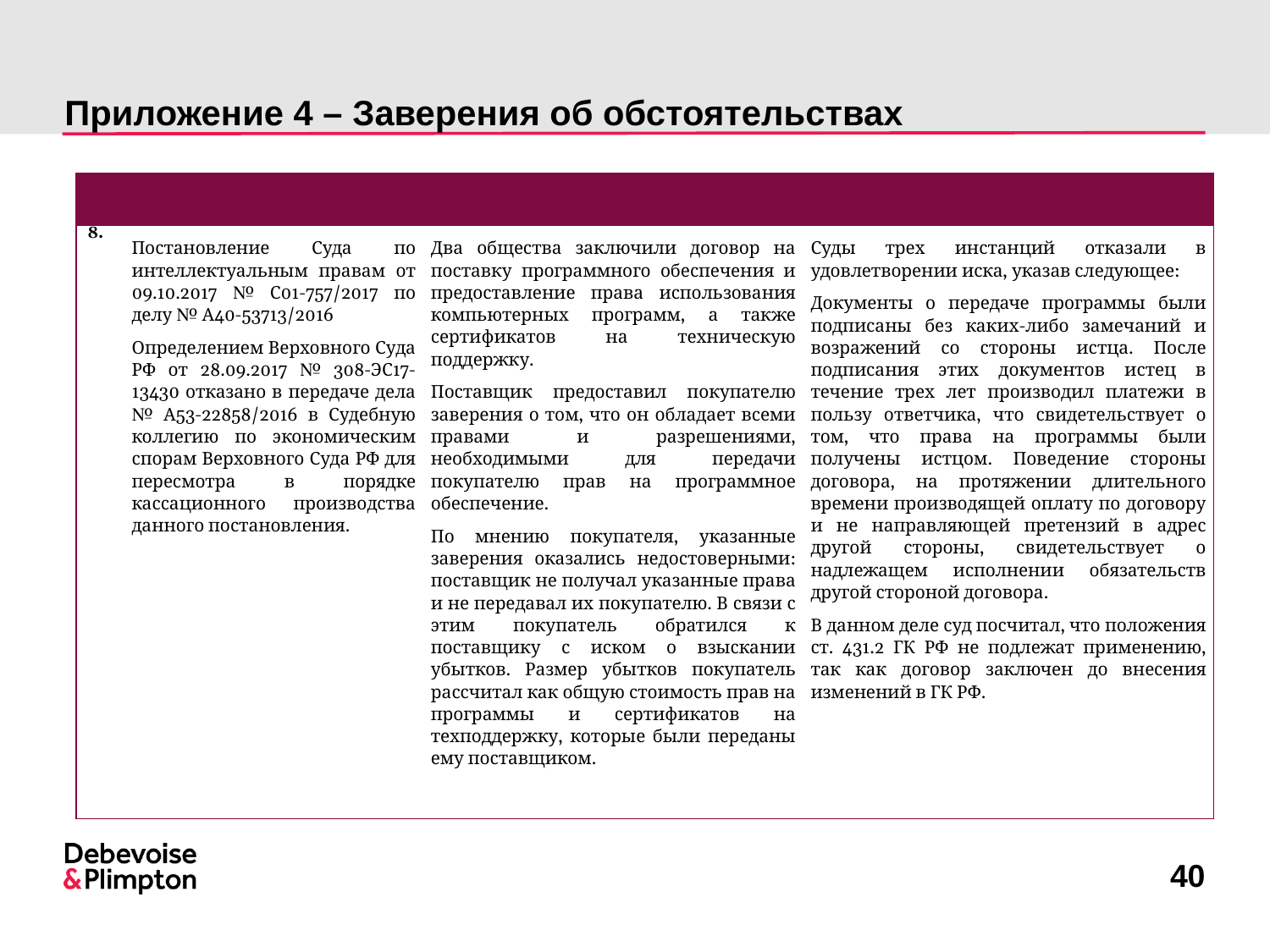

# Приложение 4 – Заверения об обстоятельствах
|  |  |  |  |
| --- | --- | --- | --- |
| 8. | Постановление Суда по интеллектуальным правам от 09.10.2017 № С01-757/2017 по делу № А40-53713/2016 Определением Верховного Суда РФ от 28.09.2017 № 308-ЭС17-13430 отказано в передаче дела № А53-22858/2016 в Судебную коллегию по экономическим спорам Верховного Суда РФ для пересмотра в порядке кассационного производства данного постановления. | Два общества заключили договор на поставку программного обеспечения и предоставление права использования компьютерных программ, а также сертификатов на техническую поддержку. Поставщик предоставил покупателю заверения о том, что он обладает всеми правами и разрешениями, необходимыми для передачи покупателю прав на программное обеспечение. По мнению покупателя, указанные заверения оказались недостоверными: поставщик не получал указанные права и не передавал их покупателю. В связи с этим покупатель обратился к поставщику с иском о взыскании убытков. Размер убытков покупатель рассчитал как общую стоимость прав на программы и сертификатов на техподдержку, которые были переданы ему поставщиком. | Суды трех инстанций отказали в удовлетворении иска, указав следующее: Документы о передаче программы были подписаны без каких-либо замечаний и возражений со стороны истца. После подписания этих документов истец в течение трех лет производил платежи в пользу ответчика, что свидетельствует о том, что права на программы были получены истцом. Поведение стороны договора, на протяжении длительного времени производящей оплату по договору и не направляющей претензий в адрес другой стороны, свидетельствует о надлежащем исполнении обязательств другой стороной договора. В данном деле суд посчитал, что положения ст. 431.2 ГК РФ не подлежат применению, так как договор заключен до внесения изменений в ГК РФ. |
40